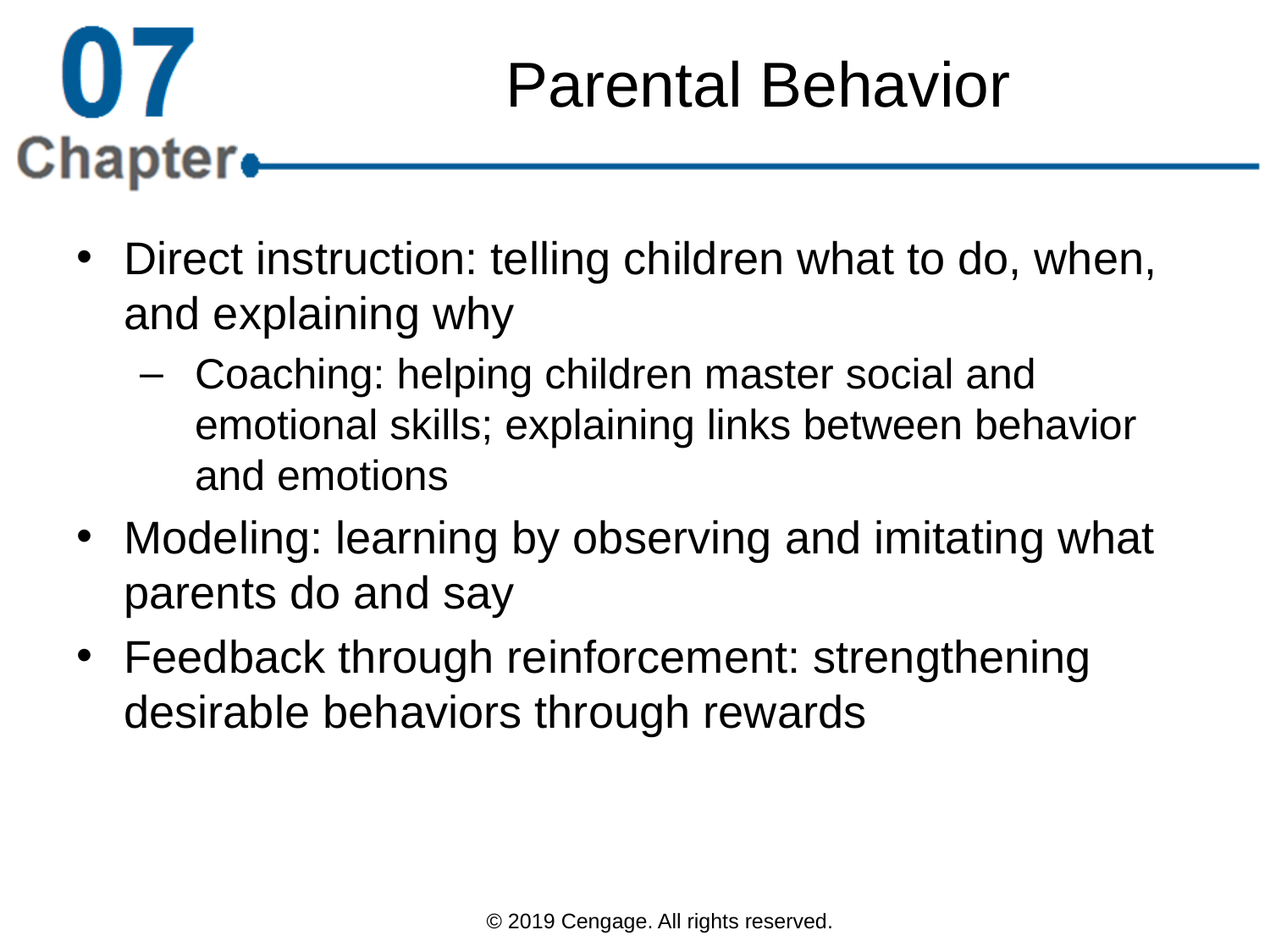

# Parental Behavior
Direct instruction: telling children what to do, when, and explaining why
Coaching: helping children master social and emotional skills; explaining links between behavior and emotions
Modeling: learning by observing and imitating what parents do and say
Feedback through reinforcement: strengthening desirable behaviors through rewards